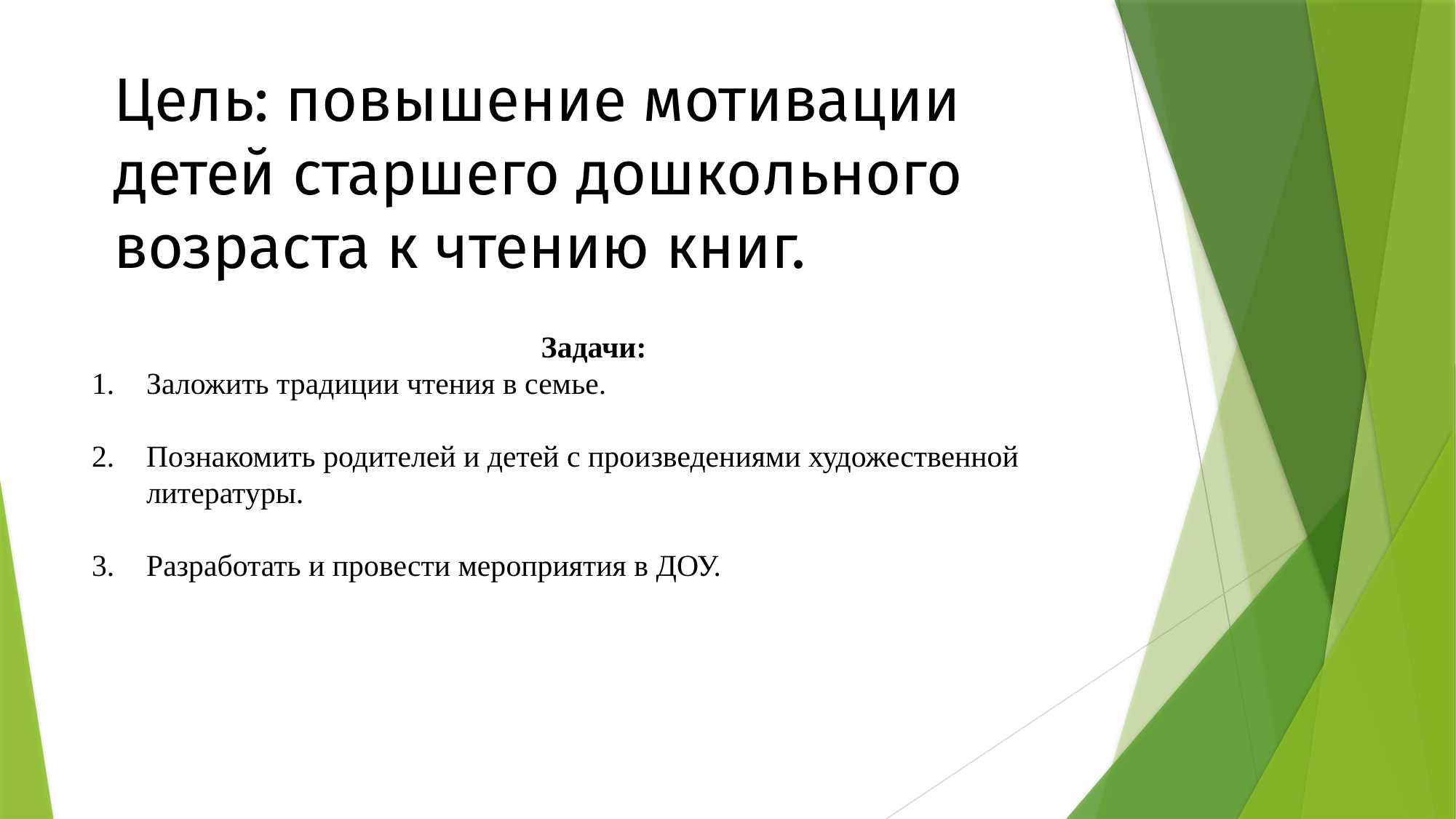

# Цель: повышение мотивации детей старшего дошкольного возраста к чтению книг.
Задачи:
Заложить традиции чтения в семье.

Познакомить родителей и детей с произведениями художественной литературы.

Разработать и провести мероприятия в ДОУ.